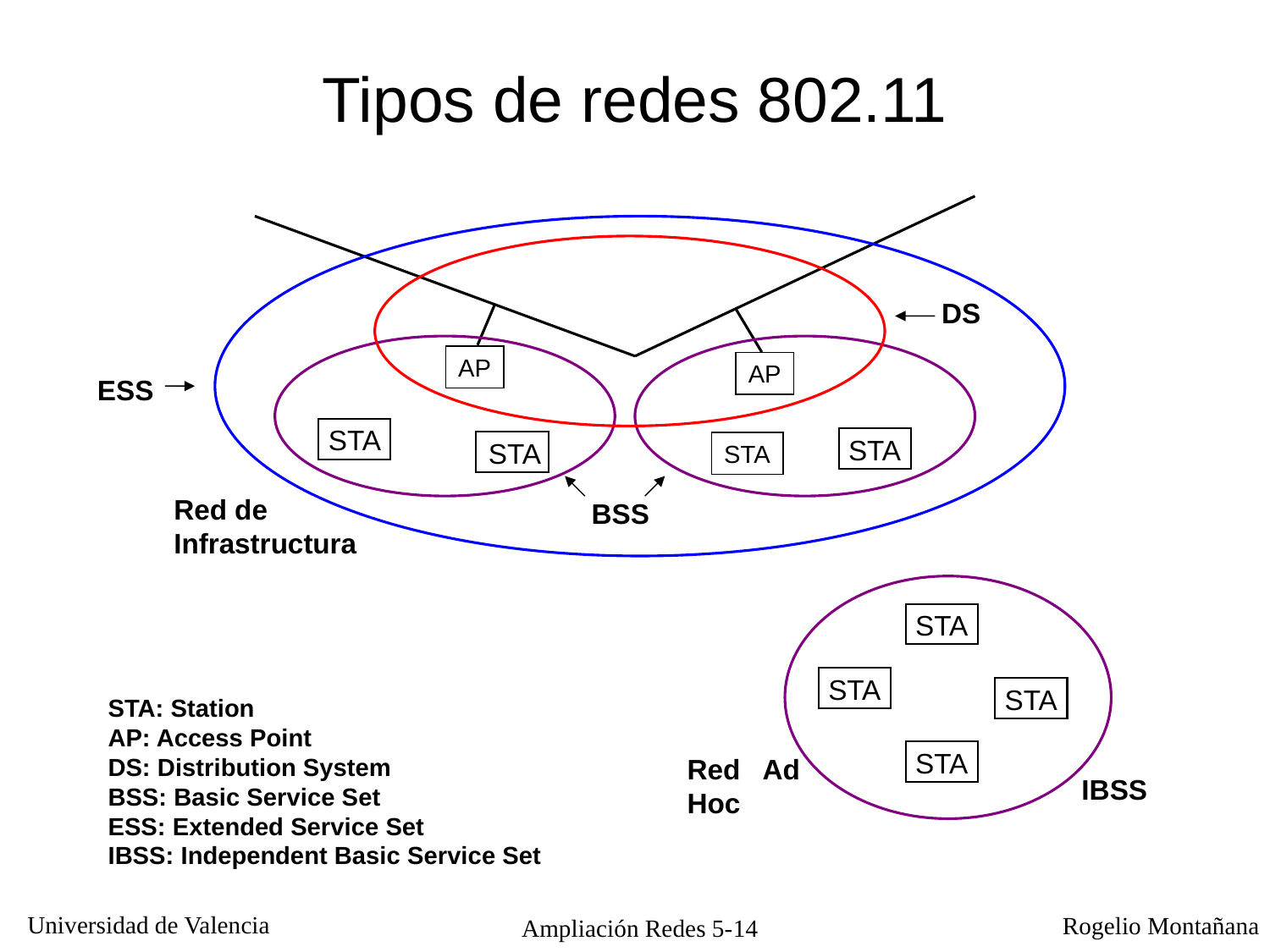

# Tipos de redes 802.11

DS

AP
AP
ESS

STA

STA

STA

STA

Red de Infrastructura
BSS

STA

STA

STA

STA: Station
AP: Access Point
DS: Distribution System
BSS: Basic Service Set
ESS: Extended Service Set
IBSS: Independent Basic Service Set
STA

Red   Ad Hoc
IBSS
Ampliación Redes 5-14